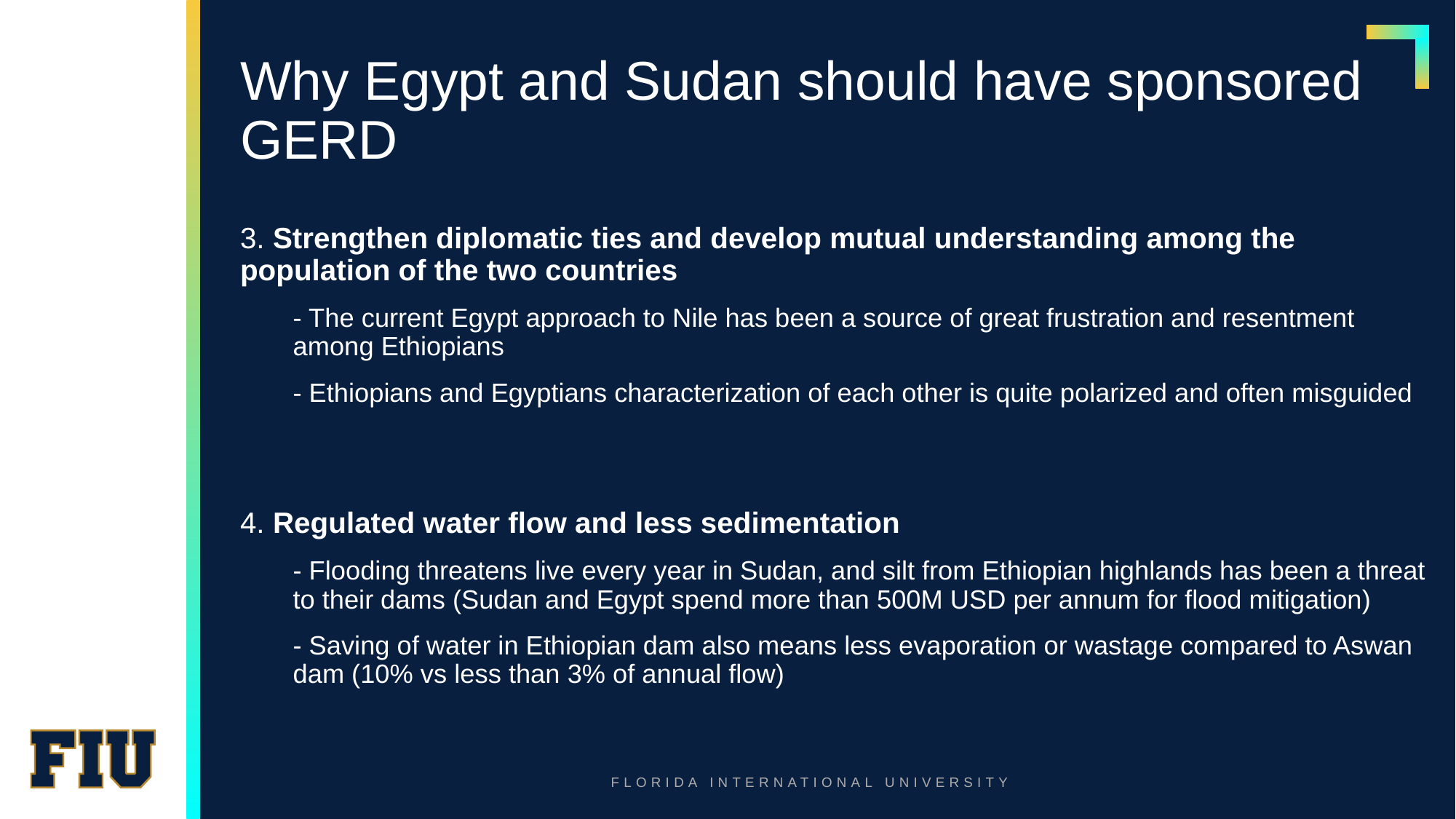

# Why Egypt and Sudan should have sponsored GERD
3. Strengthen diplomatic ties and develop mutual understanding among the population of the two countries
- The current Egypt approach to Nile has been a source of great frustration and resentment among Ethiopians
- Ethiopians and Egyptians characterization of each other is quite polarized and often misguided

4. Regulated water flow and less sedimentation
- Flooding threatens live every year in Sudan, and silt from Ethiopian highlands has been a threat to their dams (Sudan and Egypt spend more than 500M USD per annum for flood mitigation)
- Saving of water in Ethiopian dam also means less evaporation or wastage compared to Aswan dam (10% vs less than 3% of annual flow)